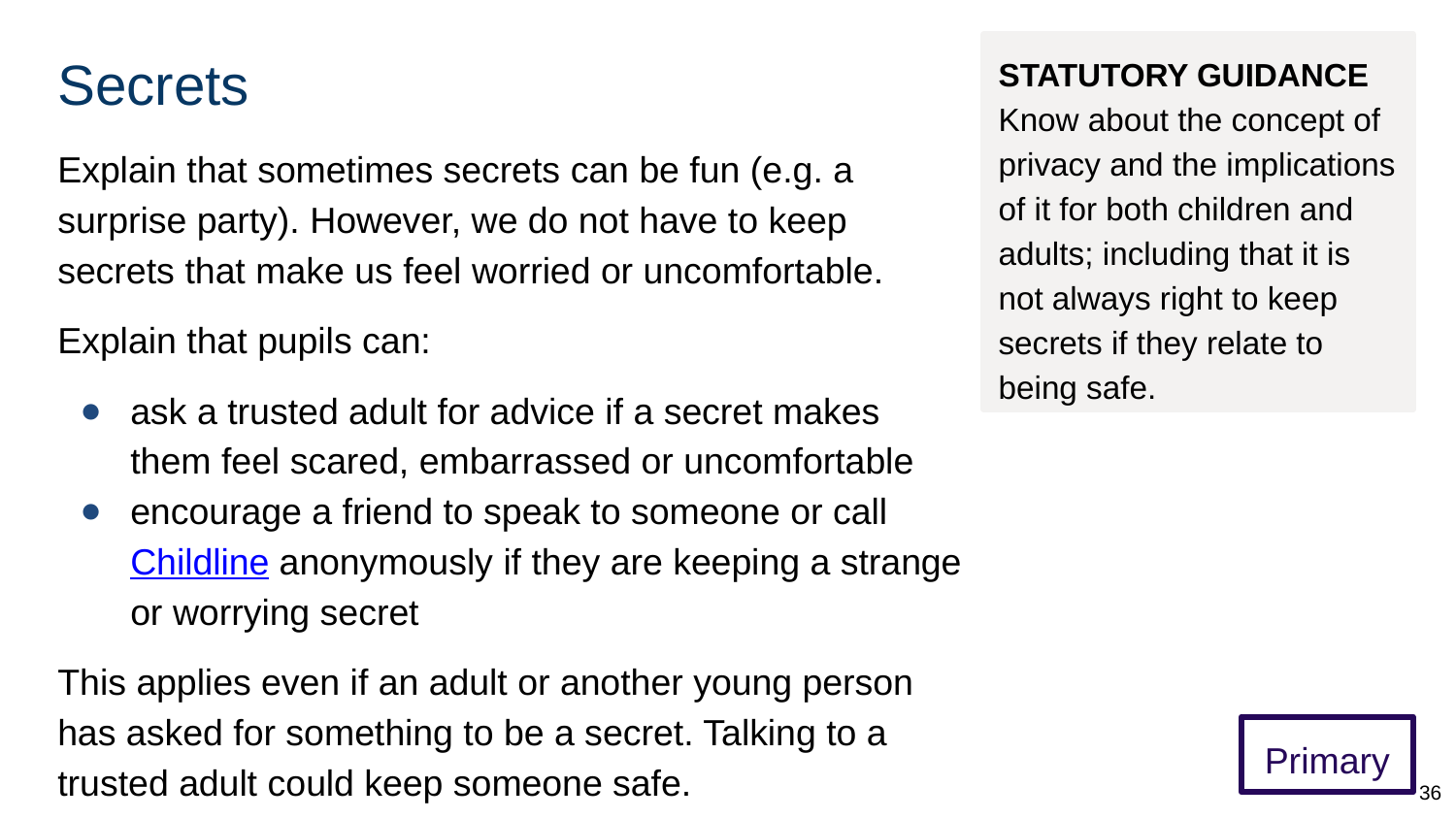

# Secrets

STATUTORY GUIDANCE
Know about the concept of privacy and the implications of it for both children and adults; including that it is not always right to keep secrets if they relate to being safe.

Explain that sometimes secrets can be fun (e.g. a surprise party). However, we do not have to keep secrets that make us feel worried or uncomfortable.
Explain that pupils can:
ask a trusted adult for advice if a secret makes them feel scared, embarrassed or uncomfortable
encourage a friend to speak to someone or call Childline anonymously if they are keeping a strange or worrying secret
This applies even if an adult or another young person has asked for something to be a secret. Talking to a trusted adult could keep someone safe.

Primary
36